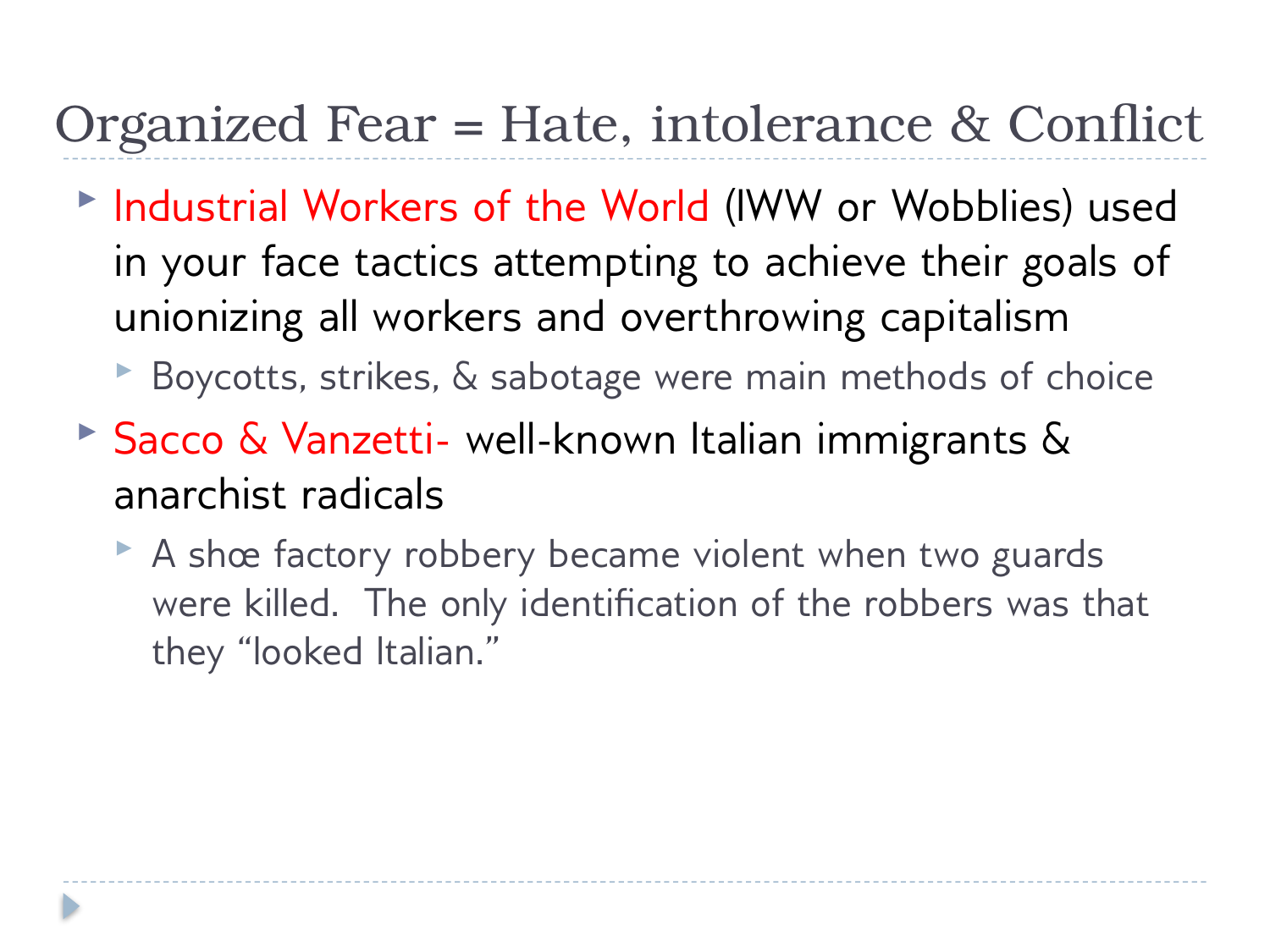

# Organized Fear = Hate, intolerance & Conflict
Industrial Workers of the World (IWW or Wobblies) used in your face tactics attempting to achieve their goals of unionizing all workers and overthrowing capitalism
Boycotts, strikes, & sabotage were main methods of choice
Sacco & Vanzetti- well-known Italian immigrants & anarchist radicals
A shoe factory robbery became violent when two guards were killed.  The only identification of the robbers was that they “looked Italian.”